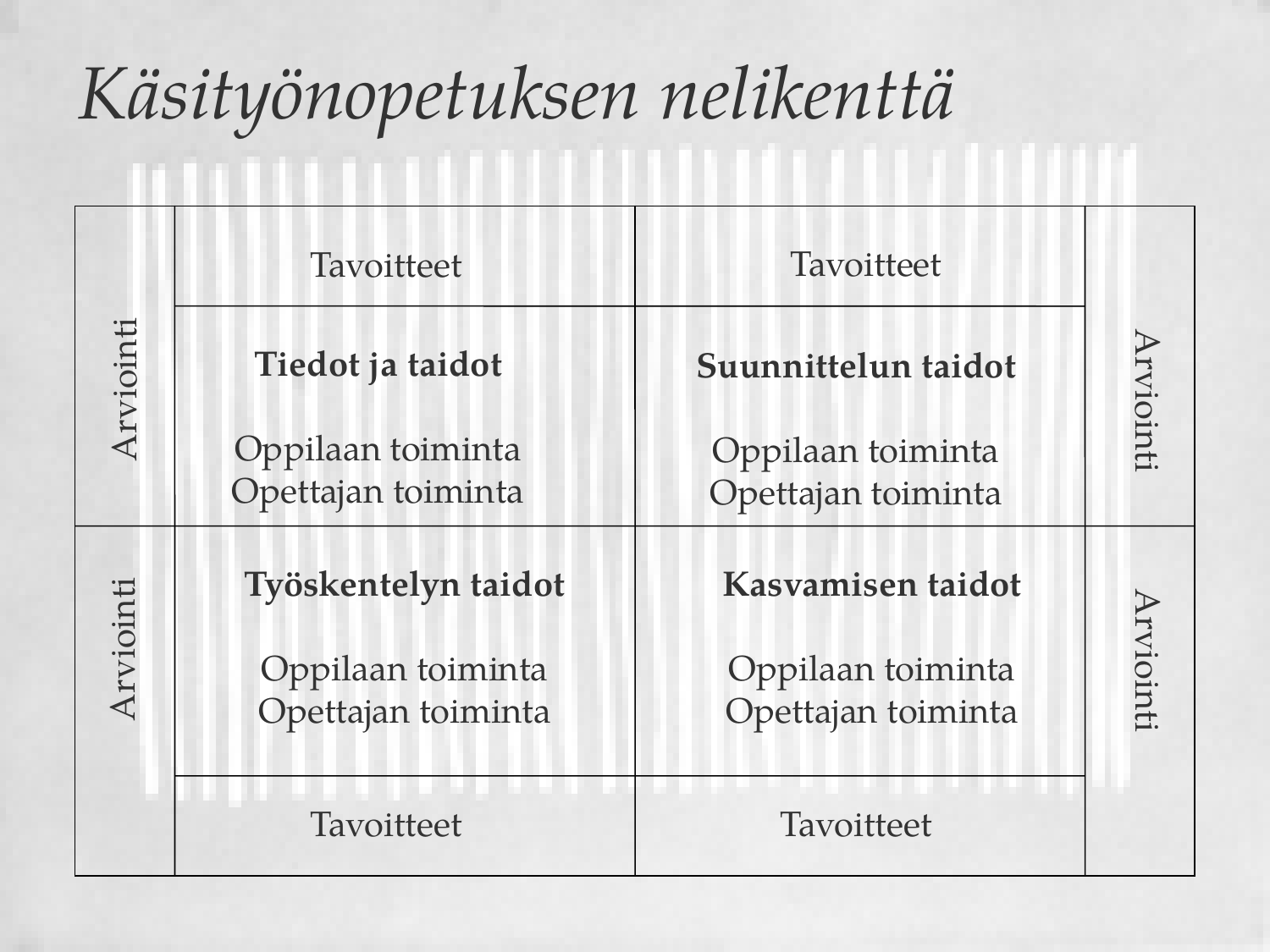

# Käsityönopetuksen nelikenttä

Tavoitteet
Tavoitteet

Tiedot ja taidot
Oppilaan toiminta
Opettajan toiminta
Suunnittelun taidot
Oppilaan toiminta
Opettajan toiminta
Arviointi
Arviointi

Työskentelyn taidot
Oppilaan toiminta
Opettajan toiminta
Kasvamisen taidot
Oppilaan toiminta
Opettajan toiminta
Arviointi
Arviointi

Tavoitteet
Tavoitteet